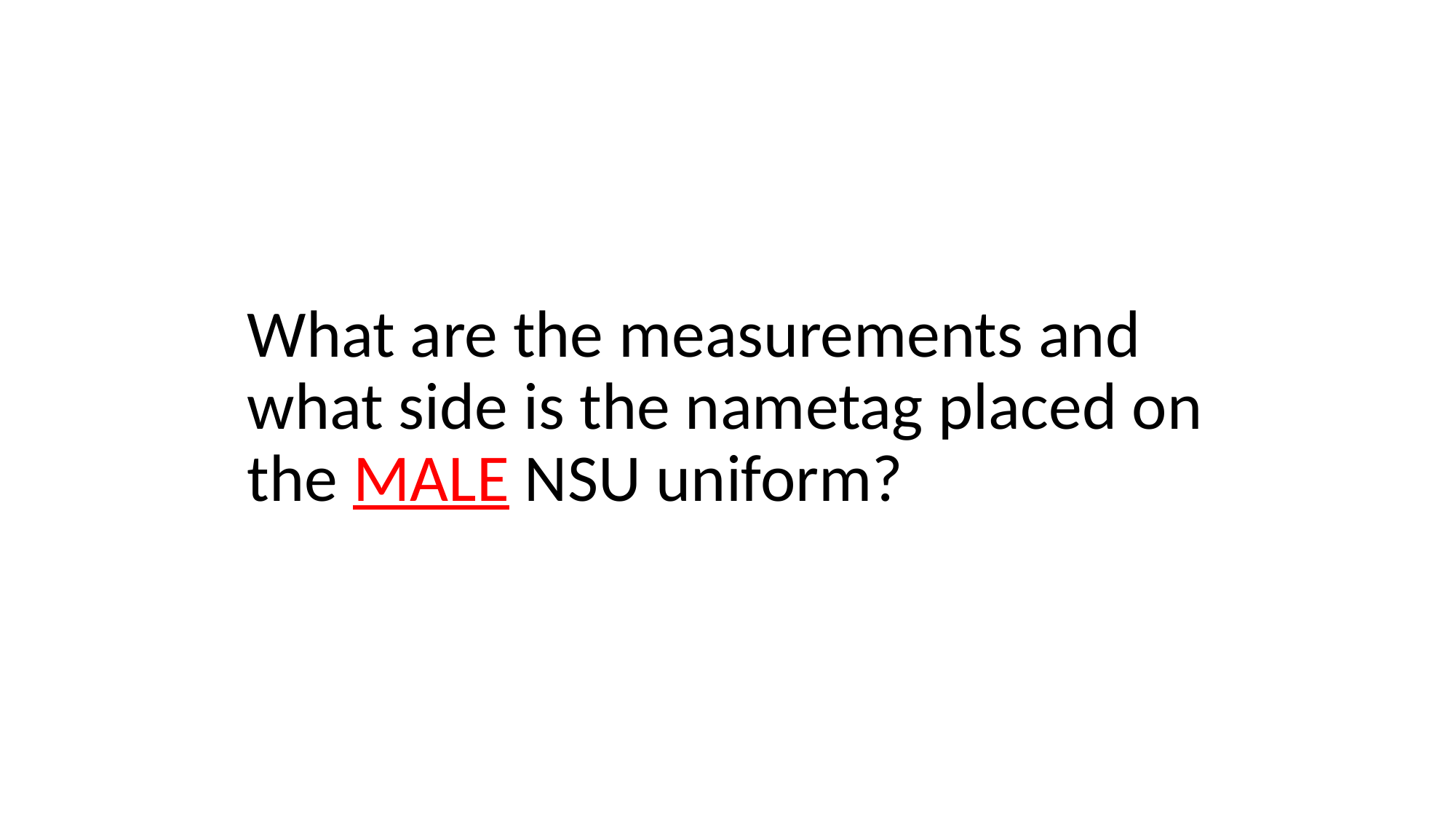

# What are the measurements and what side is the nametag placed on the MALE NSU uniform?